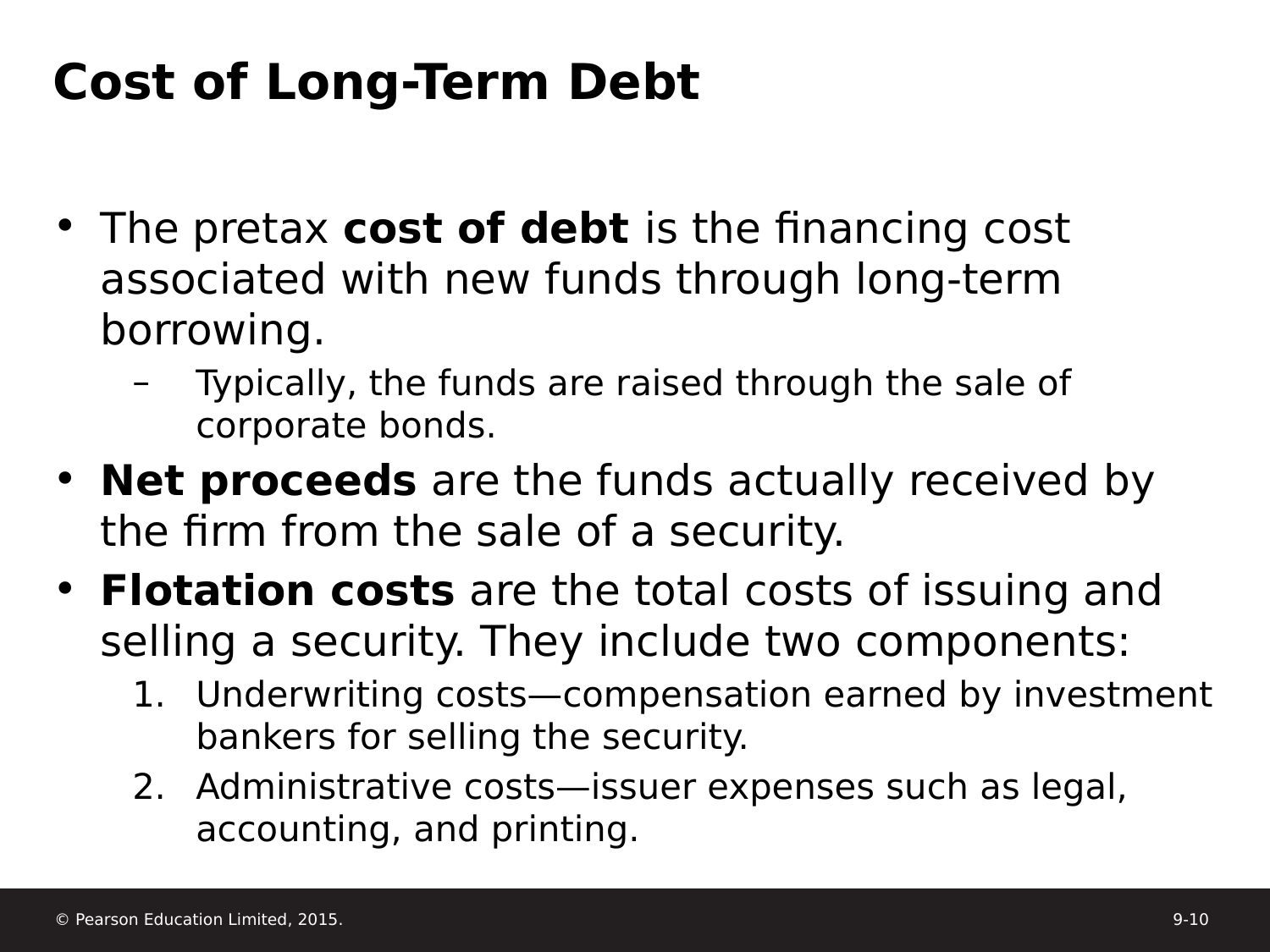

# Cost of Long-Term Debt
The pretax cost of debt is the financing cost associated with new funds through long-term borrowing.
Typically, the funds are raised through the sale of corporate bonds.
Net proceeds are the funds actually received by the firm from the sale of a security.
Flotation costs are the total costs of issuing and selling a security. They include two components:
Underwriting costs—compensation earned by investment bankers for selling the security.
Administrative costs—issuer expenses such as legal, accounting, and printing.